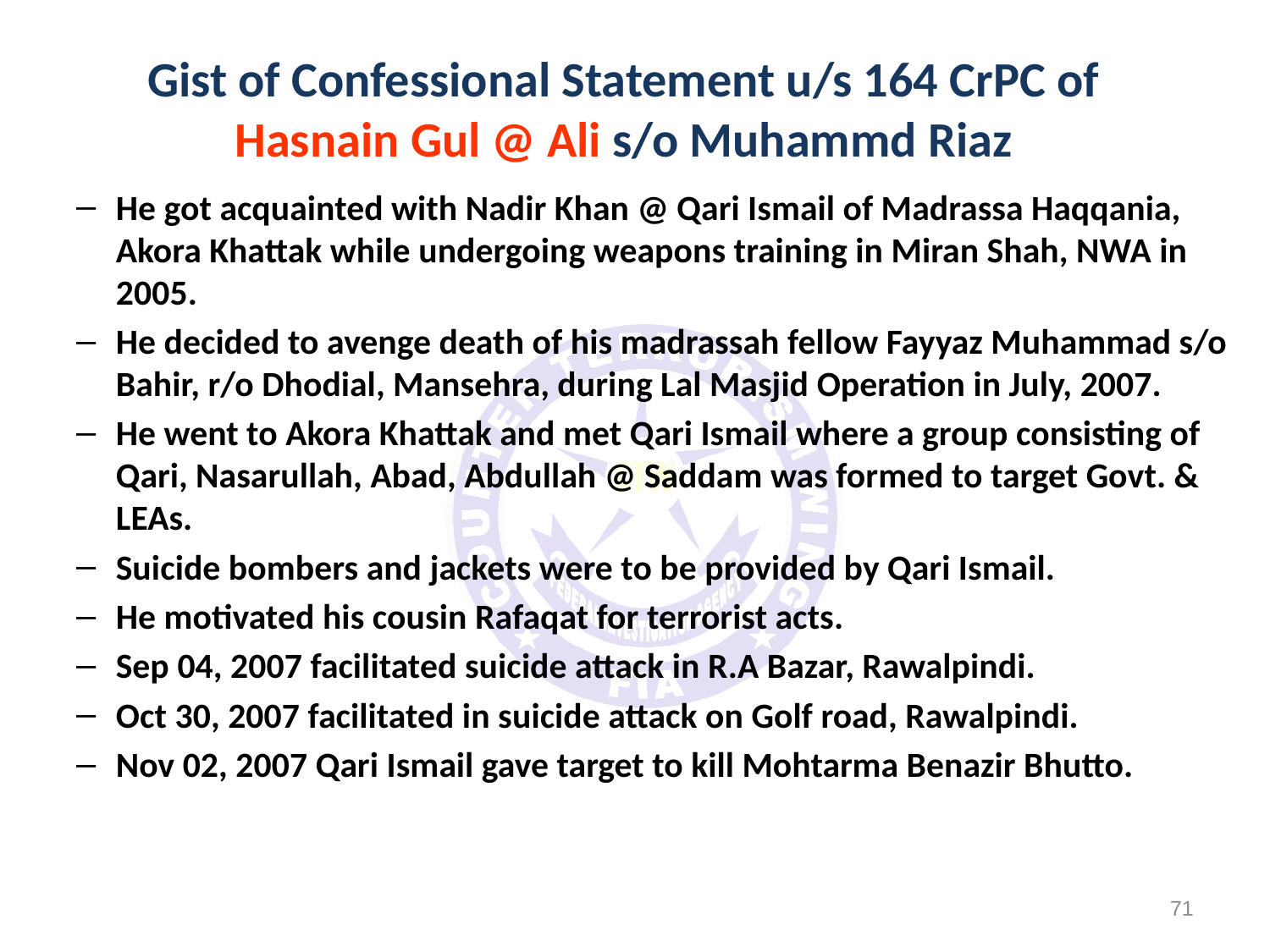

Gist of Confessional Statement u/s 164 CrPC of Hasnain Gul @ Ali s/o Muhammd Riaz
He got acquainted with Nadir Khan @ Qari Ismail of Madrassa Haqqania, Akora Khattak while undergoing weapons training in Miran Shah, NWA in 2005.
He decided to avenge death of his madrassah fellow Fayyaz Muhammad s/o Bahir, r/o Dhodial, Mansehra, during Lal Masjid Operation in July, 2007.
He went to Akora Khattak and met Qari Ismail where a group consisting of Qari, Nasarullah, Abad, Abdullah @ Saddam was formed to target Govt. & LEAs.
Suicide bombers and jackets were to be provided by Qari Ismail.
He motivated his cousin Rafaqat for terrorist acts.
Sep 04, 2007 facilitated suicide attack in R.A Bazar, Rawalpindi.
Oct 30, 2007 facilitated in suicide attack on Golf road, Rawalpindi.
Nov 02, 2007 Qari Ismail gave target to kill Mohtarma Benazir Bhutto.
71